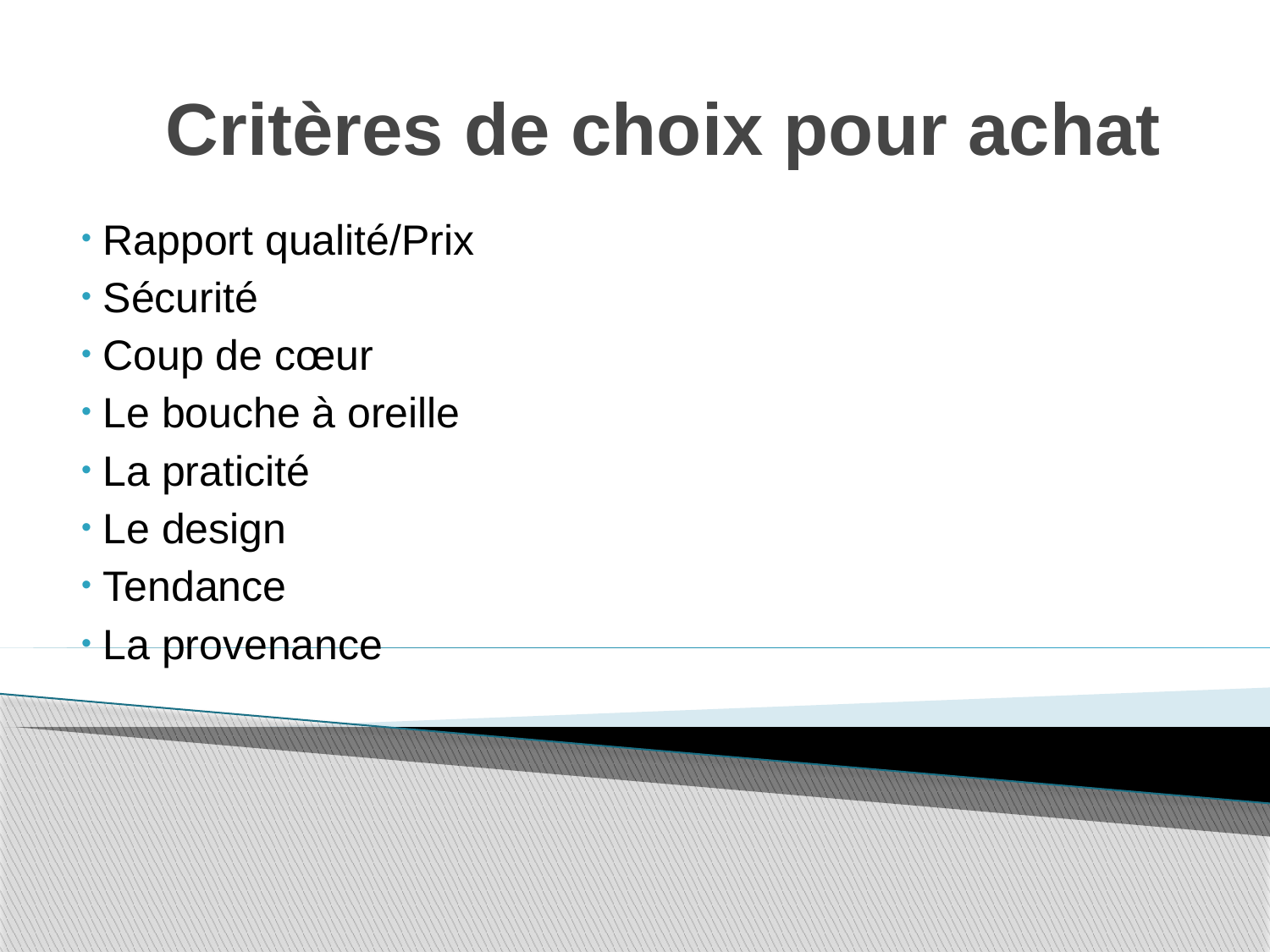

# Critères de choix pour achat
 Rapport qualité/Prix
 Sécurité
 Coup de cœur
 Le bouche à oreille
 La praticité
 Le design
 Tendance
 La provenance